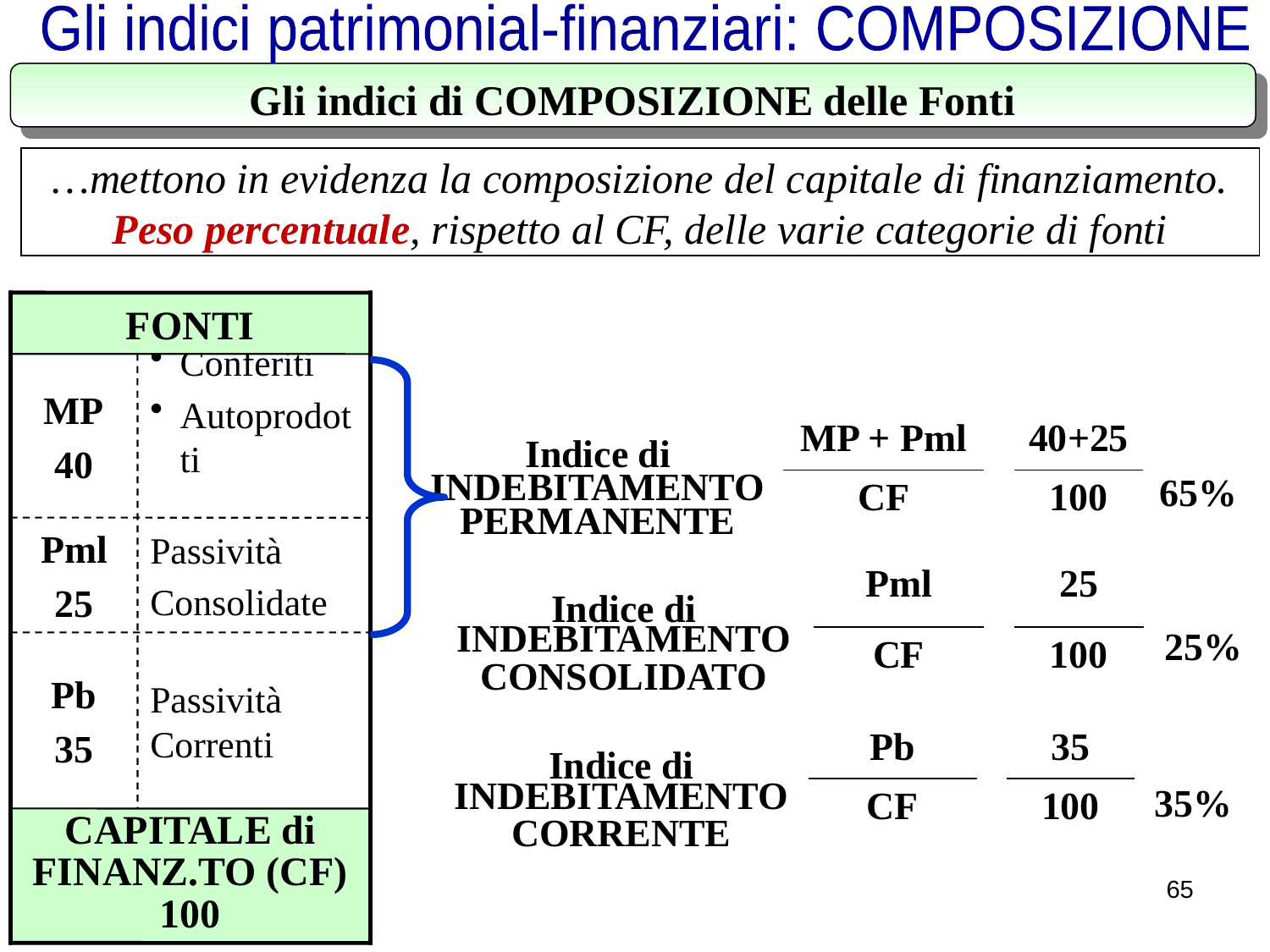

Gli indici patrimonial-finanziari: COMPOSIZIONE
Gli indici di COMPOSIZIONE delle Fonti
…mettono in evidenza la composizione del capitale di finanziamento.
Peso percentuale, rispetto al CF, delle varie categorie di fonti
FONTI

MP
40

Conferiti
Autoprodotti

Pml
25

Passività
Consolidate
Pb
35

Passività Correnti
CAPITALE di
FINANZ.TO (CF)
100

| Indice di INDEBITAMENTO PERMANENTE | MP + Pml |  | 40+25 | 65% |
| --- | --- | --- | --- | --- |
|  | CF |  | 100 |  |
| Indice di INDEBITAMENTO CONSOLIDATO | Pml |  | 25 | 25% |
| --- | --- | --- | --- | --- |
|  | CF |  | 100 |  |
| Indice di INDEBITAMENTO CORRENTE | Pb |  | 35 | 35% |
| --- | --- | --- | --- | --- |
|  | CF |  | 100 |  |
65